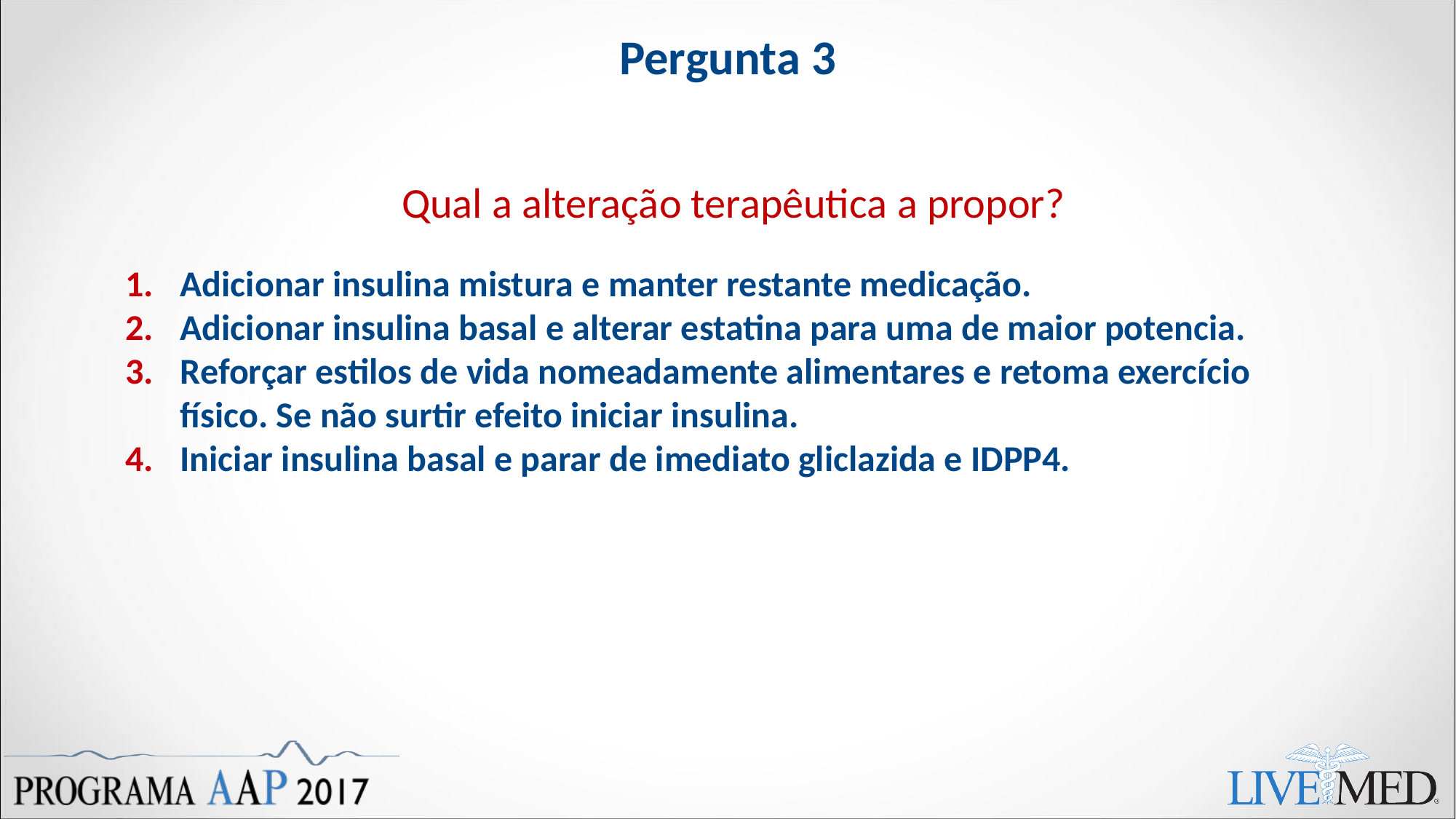

Pergunta 3
Qual a alteração terapêutica a propor?
Adicionar insulina mistura e manter restante medicação.
Adicionar insulina basal e alterar estatina para uma de maior potencia.
Reforçar estilos de vida nomeadamente alimentares e retoma exercício físico. Se não surtir efeito iniciar insulina.
Iniciar insulina basal e parar de imediato gliclazida e IDPP4.